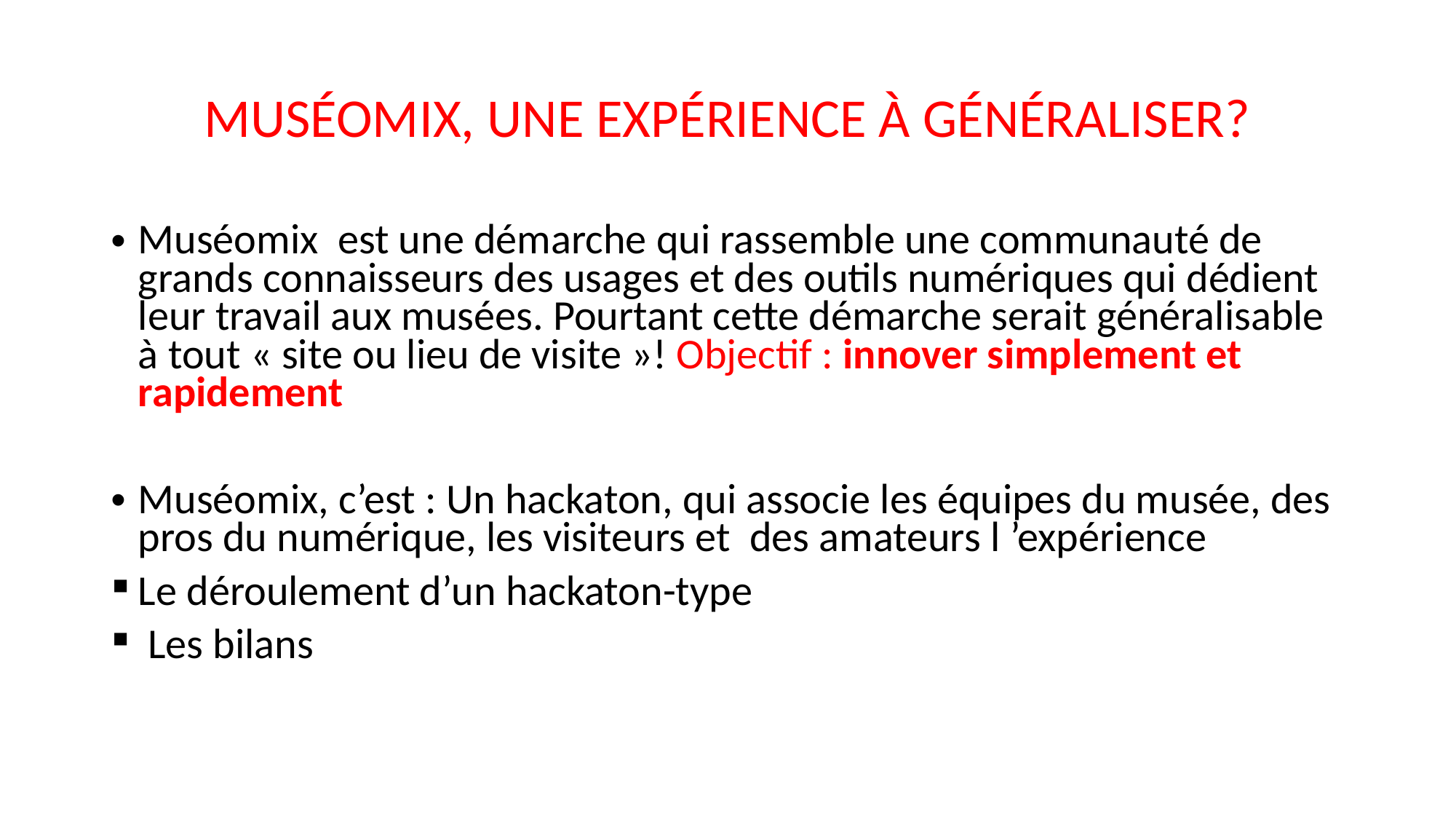

# MUSÉOMIX, UNE EXPÉRIENCE À GÉNÉRALISER?
Muséomix  est une démarche qui rassemble une communauté de grands connaisseurs des usages et des outils numériques qui dédient leur travail aux musées. Pourtant cette démarche serait généralisable à tout « site ou lieu de visite »! Objectif : innover simplement et rapidement

Muséomix, c’est : Un hackaton, qui associe les équipes du musée, des pros du numérique, les visiteurs et  des amateurs l ’expérience
Le déroulement d’un hackaton-type
 Les bilans